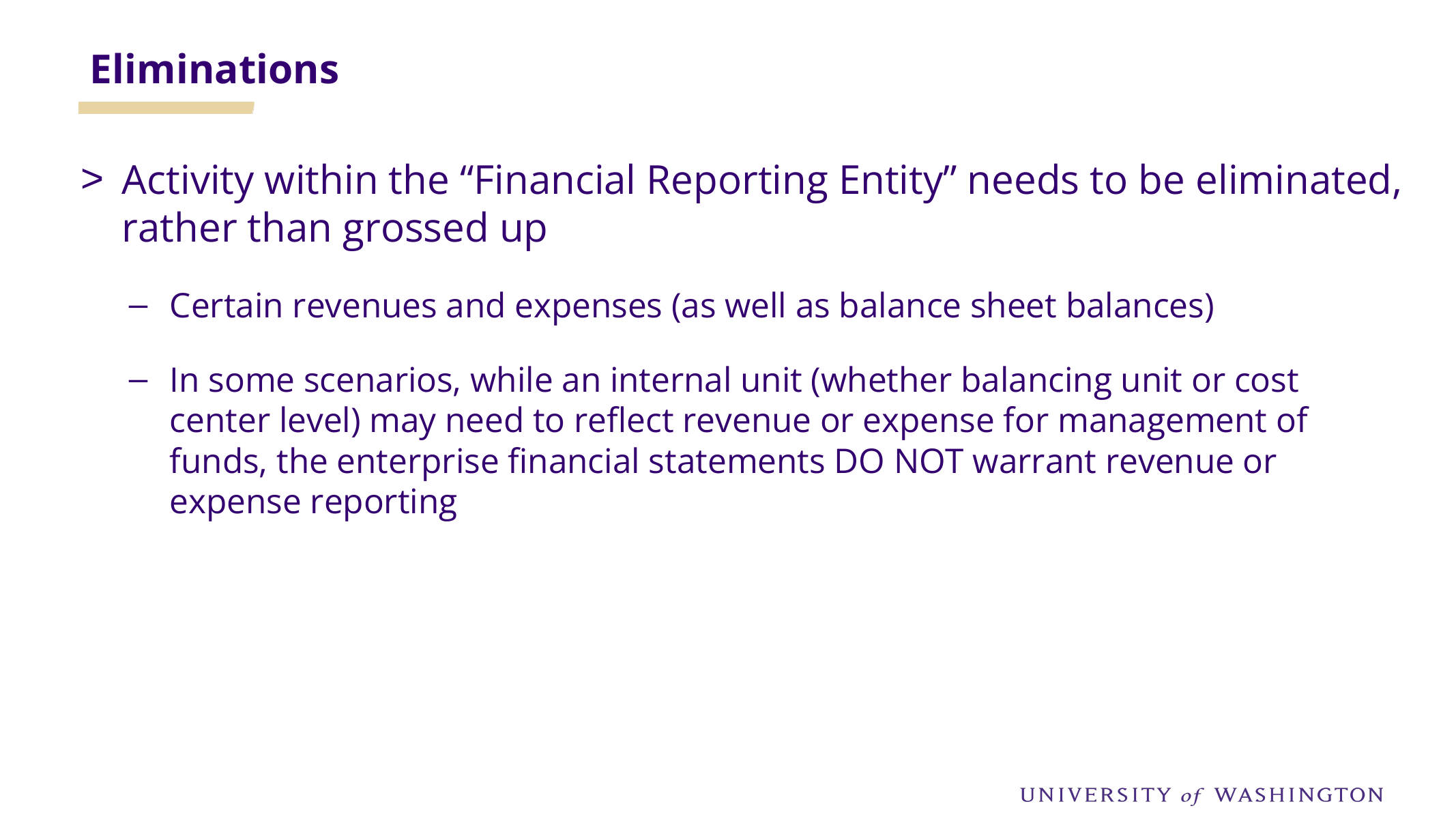

Eliminations
Activity within the “Financial Reporting Entity” needs to be eliminated, rather than grossed up
Certain revenues and expenses (as well as balance sheet balances)
In some scenarios, while an internal unit (whether balancing unit or cost center level) may need to reflect revenue or expense for management of funds, the enterprise financial statements DO NOT warrant revenue or expense reporting